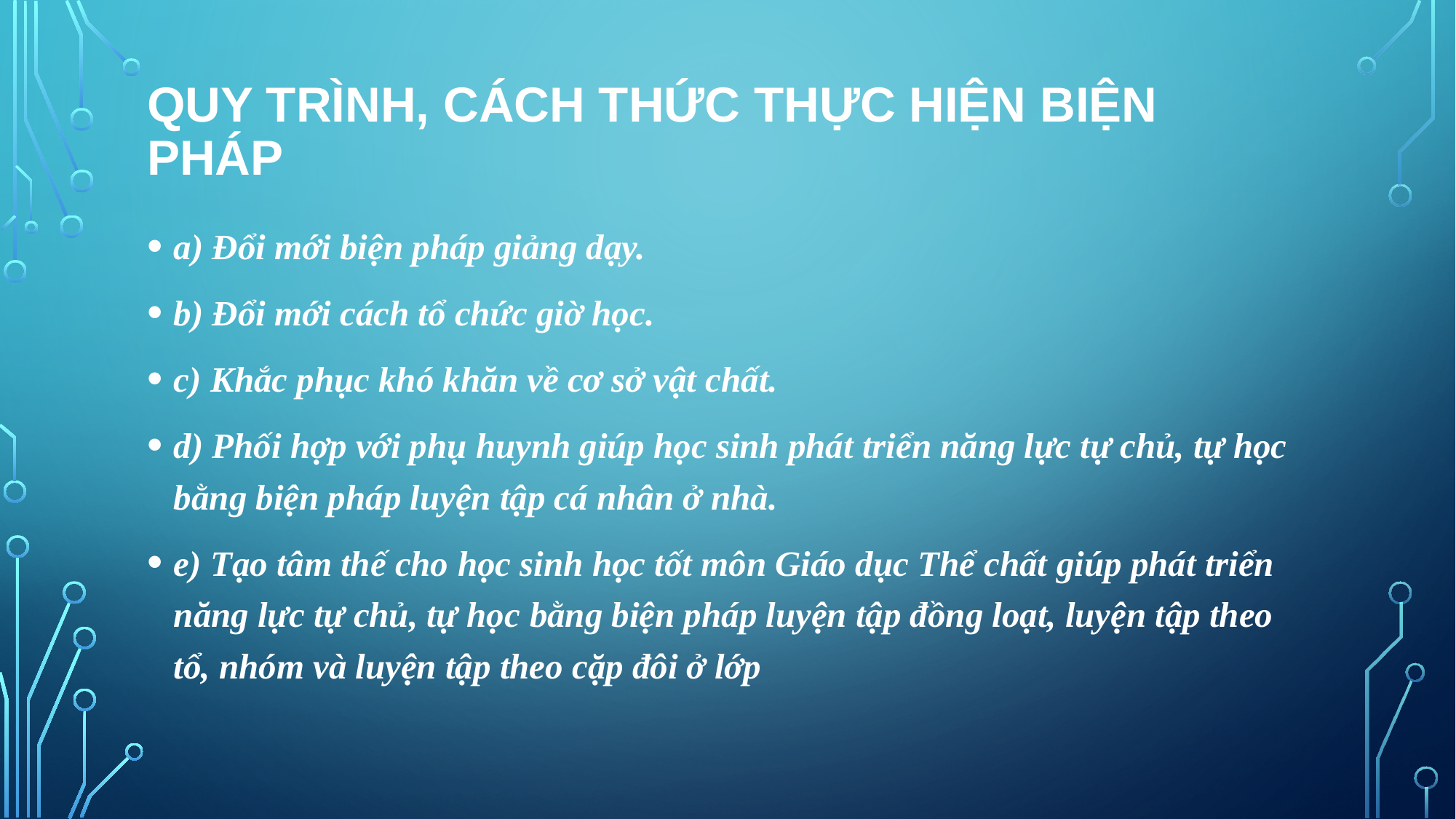

# Quy trình, cách thức thực hiện biện pháp
a) Đổi mới biện pháp giảng dạy.
b) Đổi mới cách tổ chức giờ học.
c) Khắc phục khó khăn về cơ sở vật chất.
d) Phối hợp với phụ huynh giúp học sinh phát triển năng lực tự chủ, tự học bằng biện pháp luyện tập cá nhân ở nhà.
e) Tạo tâm thế cho học sinh học tốt môn Giáo dục Thể chất giúp phát triển năng lực tự chủ, tự học bằng biện pháp luyện tập đồng loạt, luyện tập theo tổ, nhóm và luyện tập theo cặp đôi ở lớp